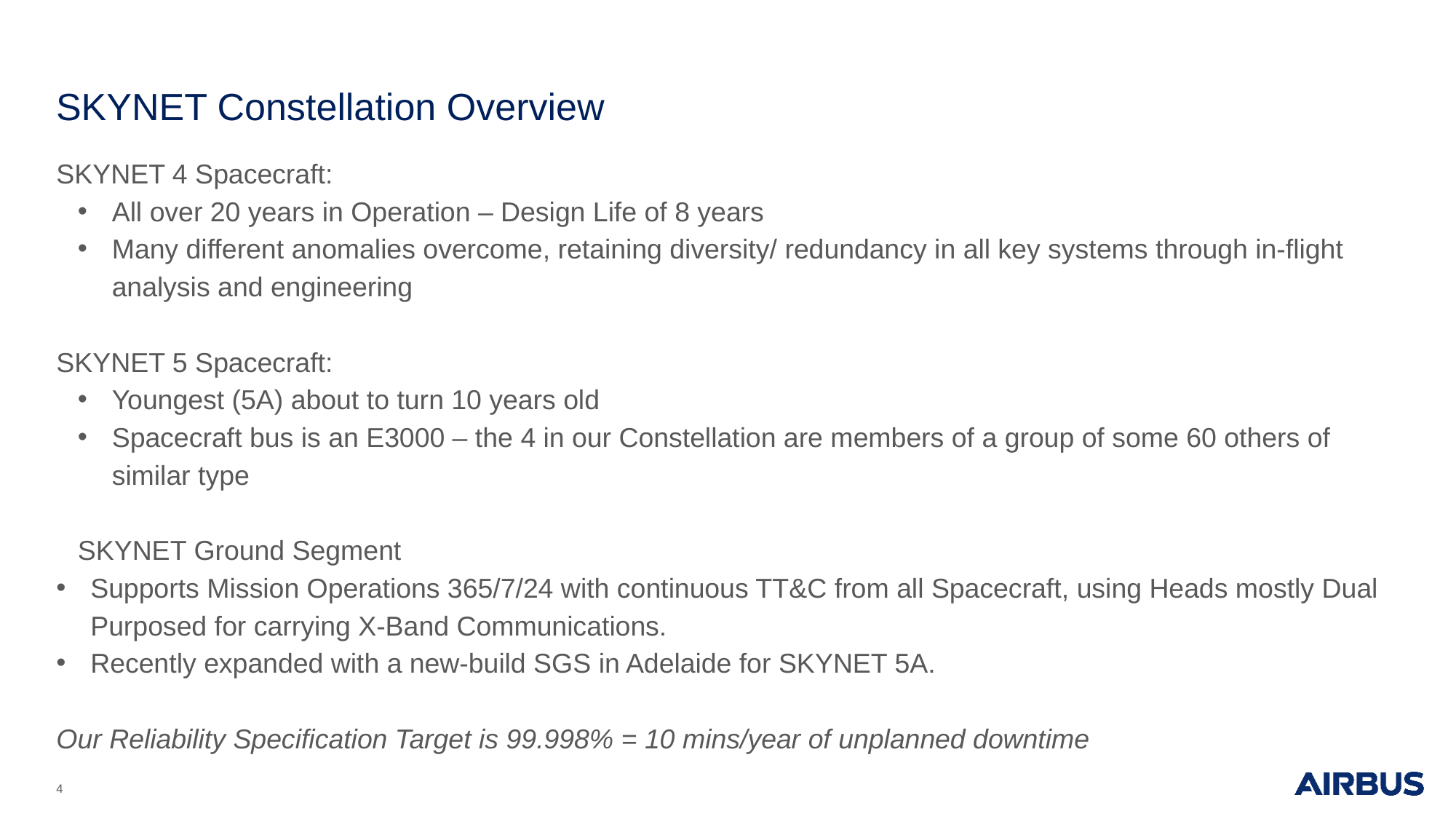

# SKYNET Constellation Overview
SKYNET 4 Spacecraft:
All over 20 years in Operation – Design Life of 8 years
Many different anomalies overcome, retaining diversity/ redundancy in all key systems through in-flight analysis and engineering

SKYNET 5 Spacecraft:
Youngest (5A) about to turn 10 years old
Spacecraft bus is an E3000 – the 4 in our Constellation are members of a group of some 60 others of similar type

SKYNET Ground Segment
Supports Mission Operations 365/7/24 with continuous TT&C from all Spacecraft, using Heads mostly Dual Purposed for carrying X-Band Communications.
Recently expanded with a new-build SGS in Adelaide for SKYNET 5A.

Our Reliability Specification Target is 99.998% = 10 mins/year of unplanned downtime
4